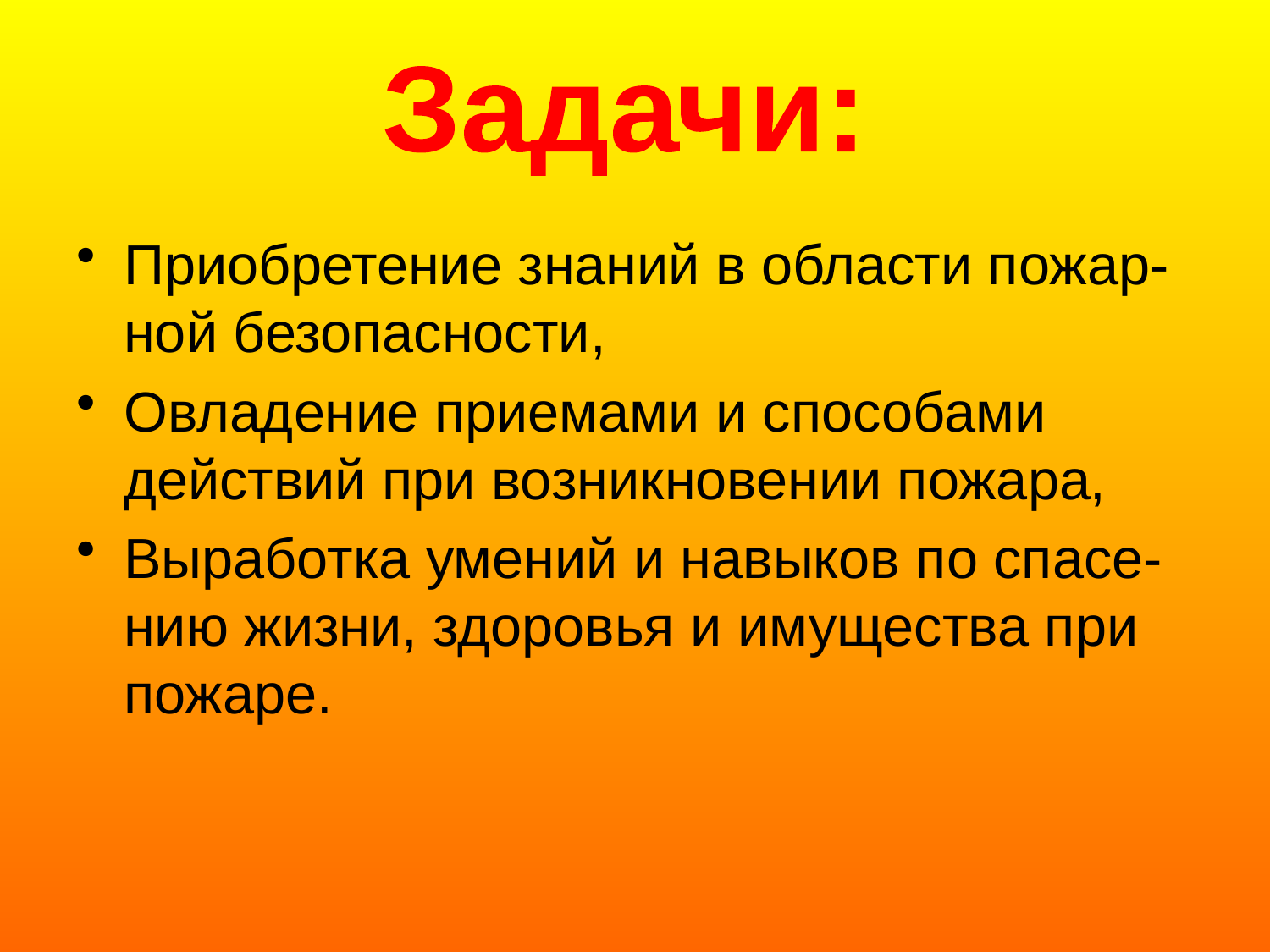

Задачи:
Приобретение знаний в области пожар-ной безопасности,
Овладение приемами и способами действий при возникновении пожара,
Выработка умений и навыков по спасе-нию жизни, здоровья и имущества при пожаре.